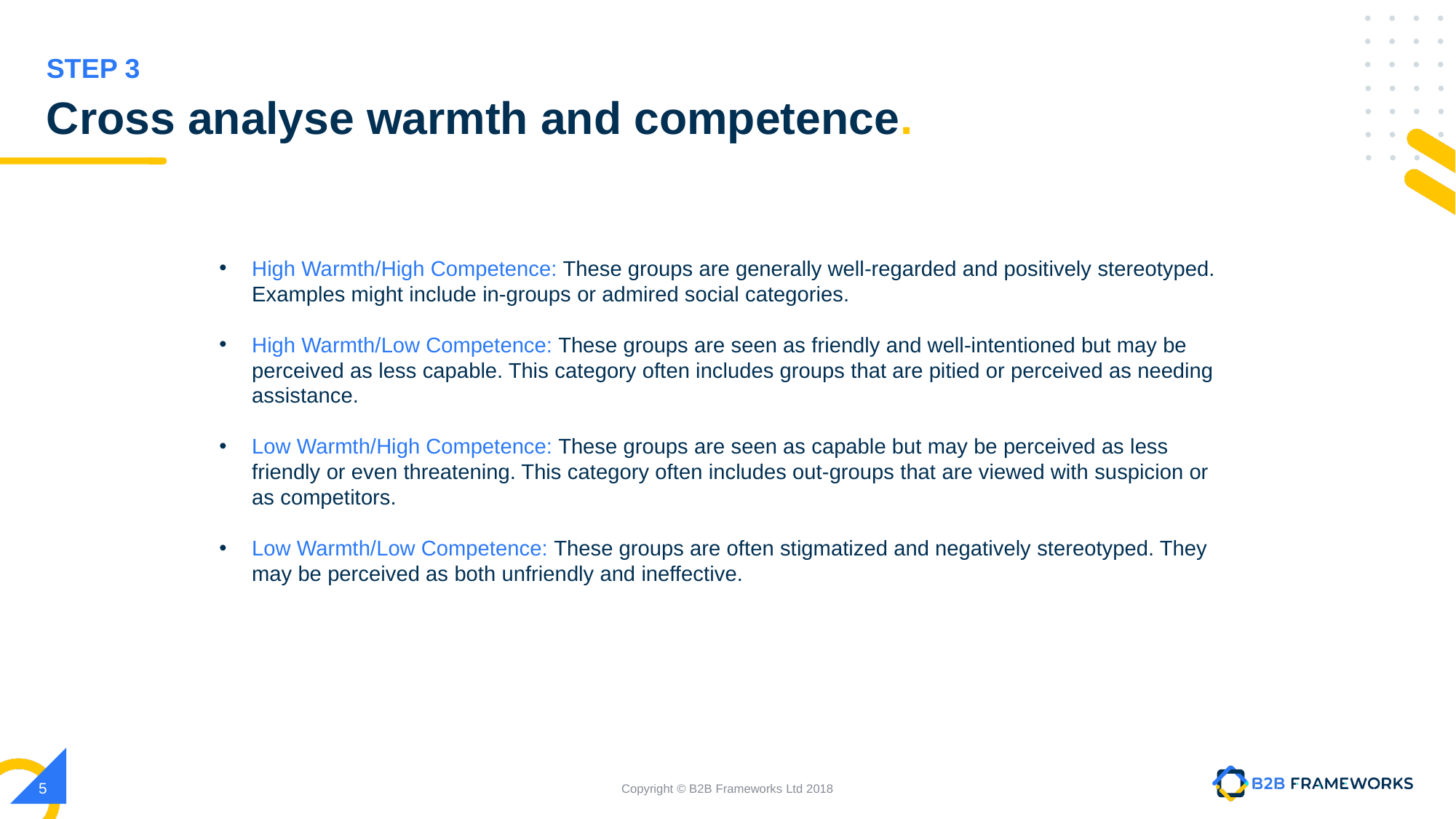

# Cross analyse warmth and competence.
High Warmth/High Competence: These groups are generally well-regarded and positively stereotyped. Examples might include in-groups or admired social categories.

High Warmth/Low Competence: These groups are seen as friendly and well-intentioned but may be perceived as less capable. This category often includes groups that are pitied or perceived as needing assistance.

Low Warmth/High Competence: These groups are seen as capable but may be perceived as less friendly or even threatening. This category often includes out-groups that are viewed with suspicion or as competitors.

Low Warmth/Low Competence: These groups are often stigmatized and negatively stereotyped. They may be perceived as both unfriendly and ineffective.
5
Copyright © B2B Frameworks Ltd 2018